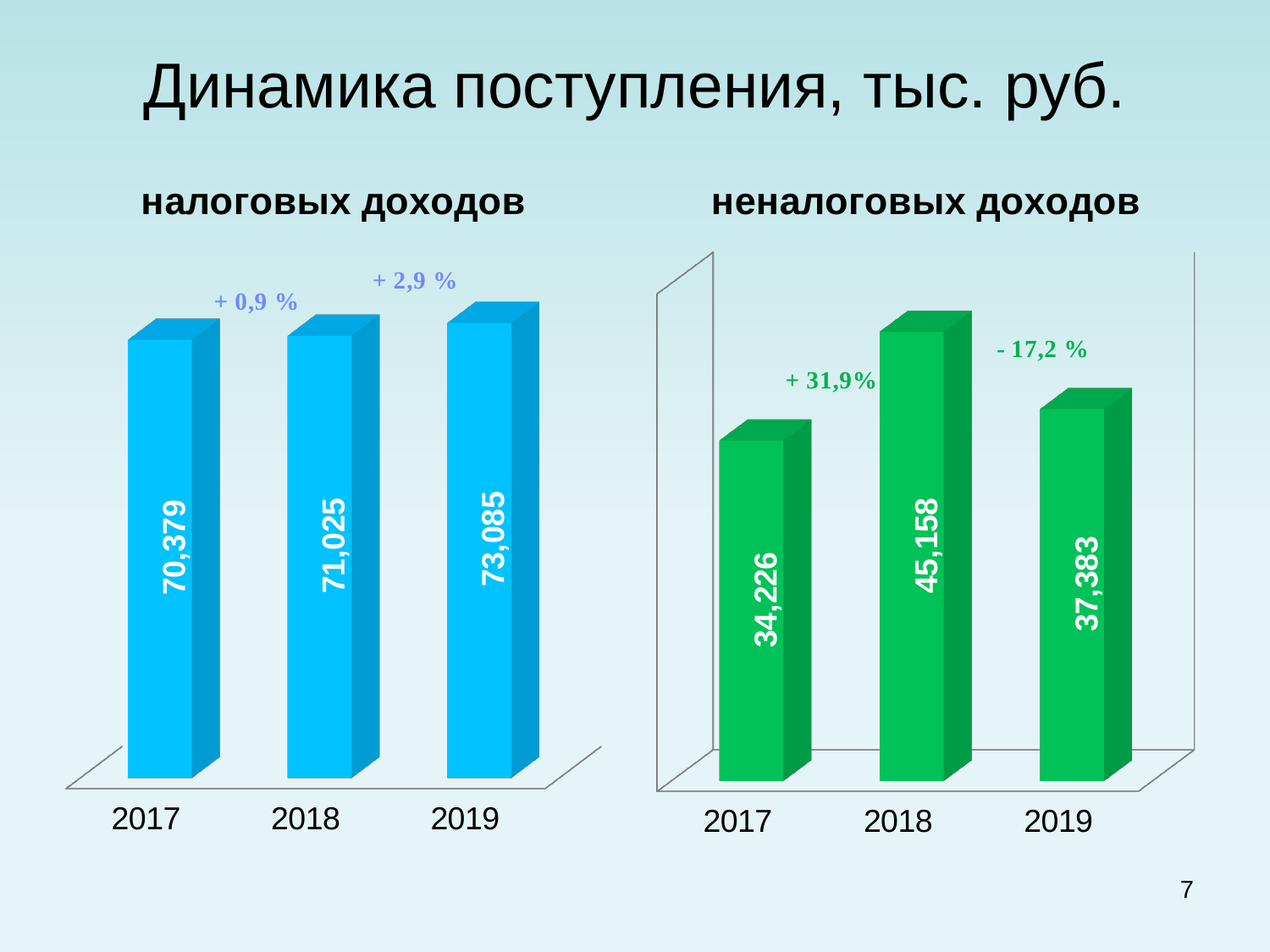

# Динамика поступления, тыс. руб.

[unsupported chart]

[unsupported chart]

7